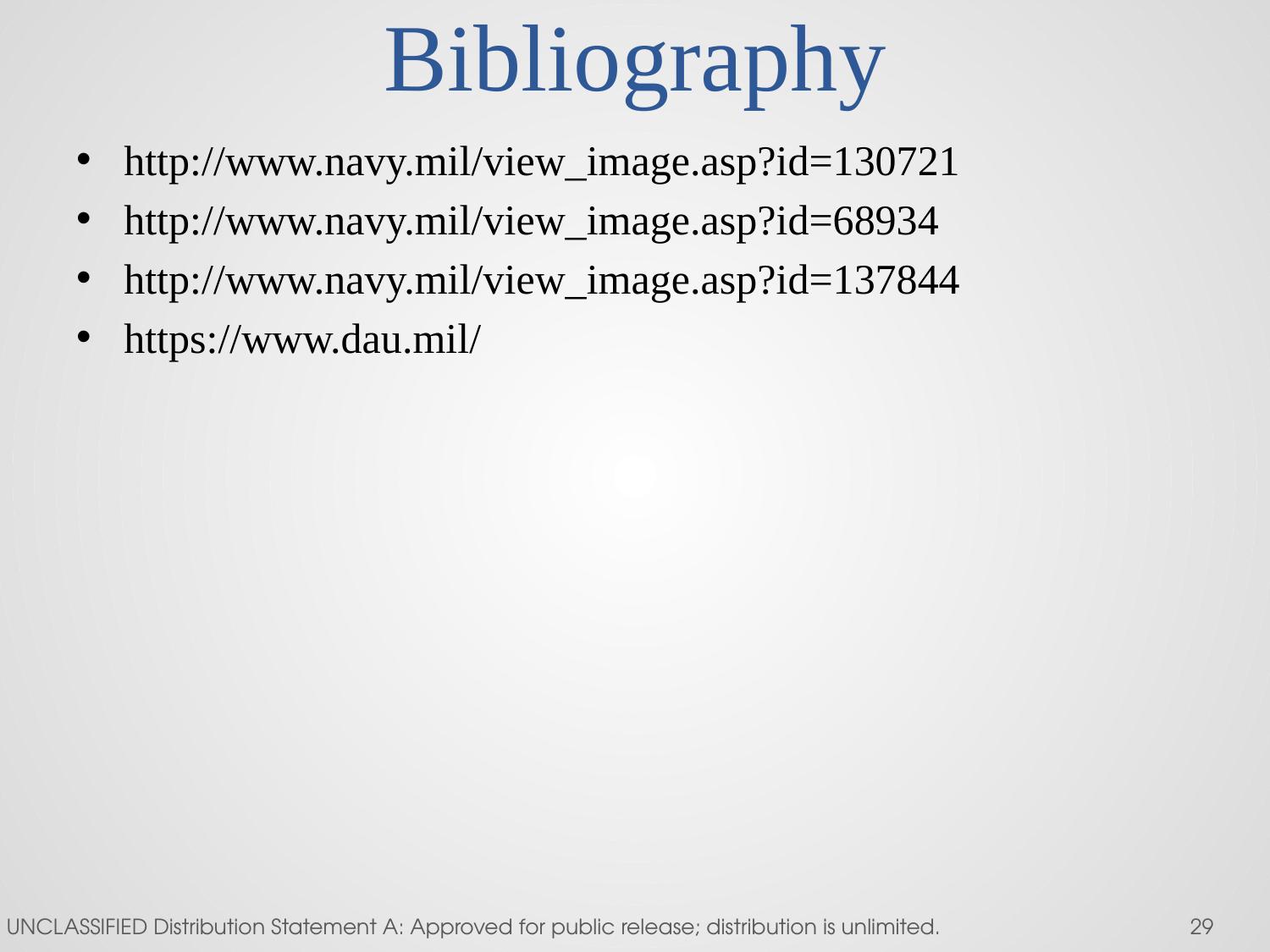

# Bibliography
http://www.navy.mil/view_image.asp?id=130721
http://www.navy.mil/view_image.asp?id=68934
http://www.navy.mil/view_image.asp?id=137844
https://www.dau.mil/

UNCLASSIFIED Distribution Statement A: Approved for public release; distribution is unlimited.
29